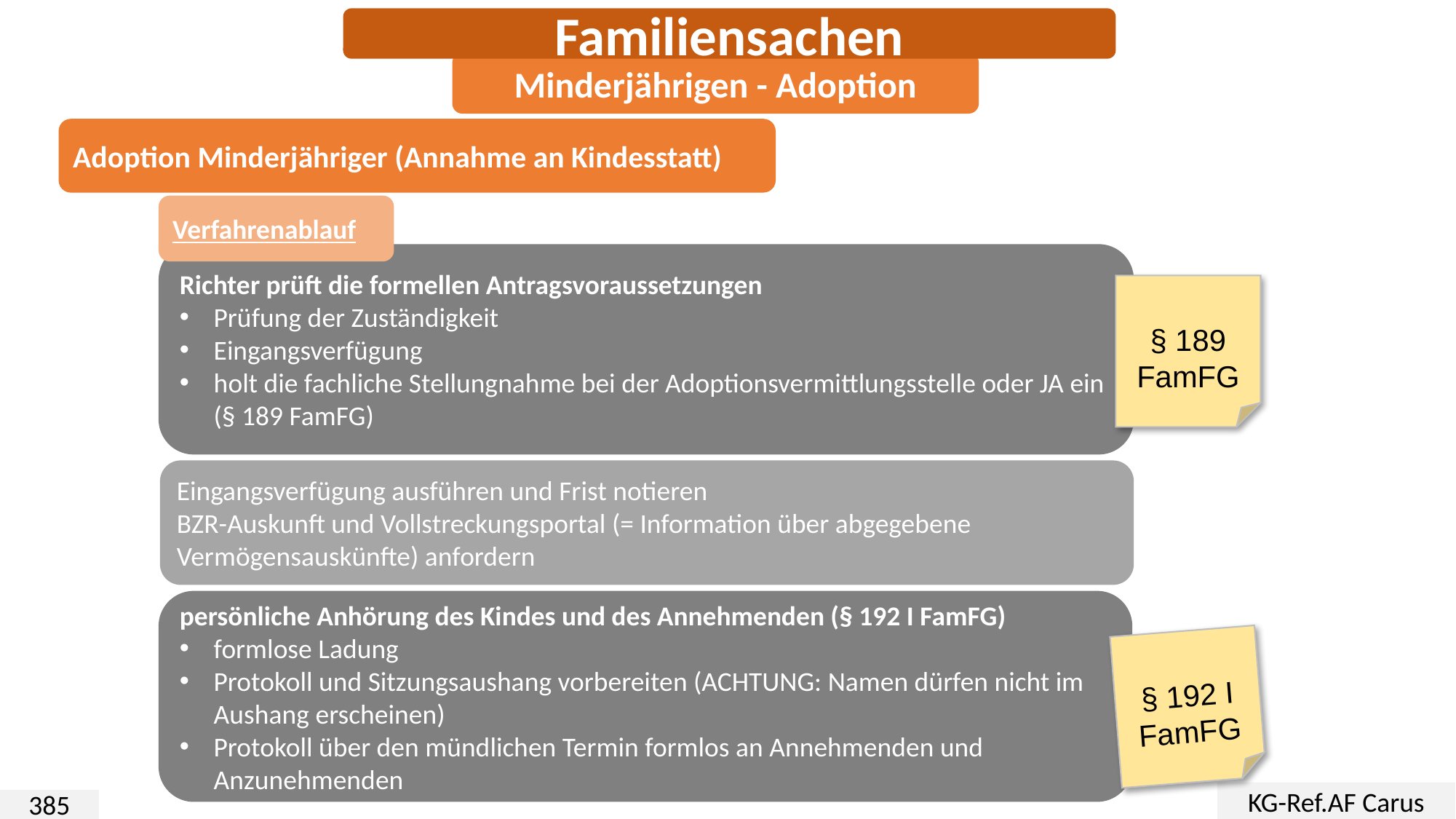

Familiensachen
Minderjährigen - Adoption
Adoption Minderjähriger (Annahme an Kindesstatt)
Verfahrenablauf
Richter prüft die formellen Antragsvoraussetzungen
Prüfung der Zuständigkeit
Eingangsverfügung
holt die fachliche Stellungnahme bei der Adoptionsvermittlungsstelle oder JA ein (§ 189 FamFG)

§ 189
FamFG

Eingangsverfügung ausführen und Frist notieren
BZR-Auskunft und Vollstreckungsportal (= Information über abgegebene Vermögensauskünfte) anfordern

persönliche Anhörung des Kindes und des Annehmenden (§ 192 I FamFG)
formlose Ladung
Protokoll und Sitzungsaushang vorbereiten (ACHTUNG: Namen dürfen nicht im Aushang erscheinen)
Protokoll über den mündlichen Termin formlos an Annehmenden und Anzunehmenden

§ 192 I
FamFG
KG-Ref.AF Carus
385